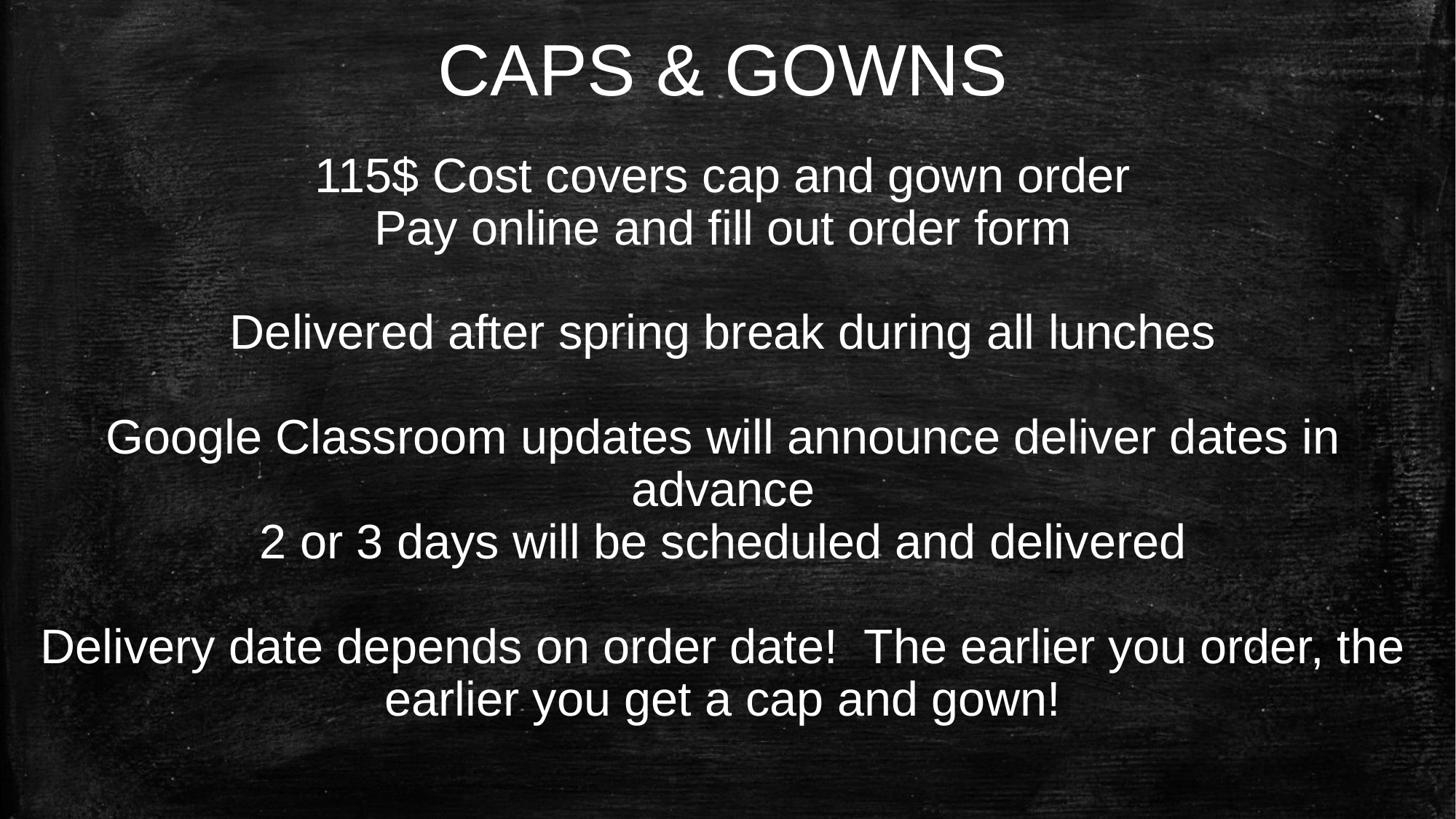

CAPS & GOWNS

115$ Cost covers cap and gown order
Pay online and fill out order form

Delivered after spring break during all lunches

Google Classroom updates will announce deliver dates in advance
2 or 3 days will be scheduled and delivered

Delivery date depends on order date!  The earlier you order, the earlier you get a cap and gown!